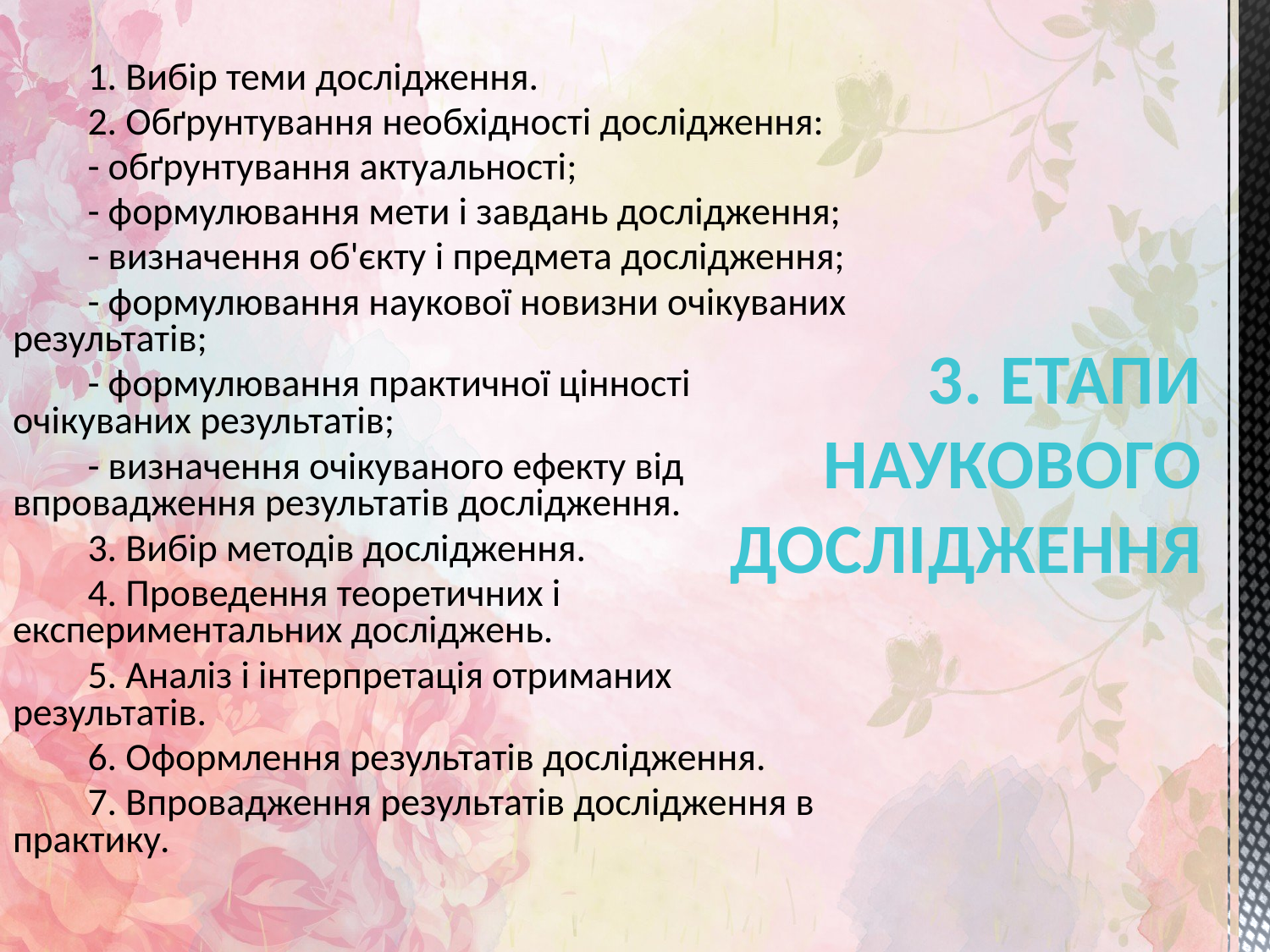

1. Вибір теми дослідження.
2. Обґрунтування необхідності дослідження:
- обґрунтування актуальності;
- формулювання мети і завдань дослідження;
- визначення об'єкту і предмета дослідження;
- формулювання наукової новизни очікуваних результатів;
- формулювання практичної цінності очікуваних результатів;
- визначення очікуваного ефекту від впровадження результатів дослідження.
3. Вибір методів дослідження.
4. Проведення теоретичних і експериментальних досліджень.
5. Аналіз і інтерпретація отриманих результатів.
6. Оформлення результатів дослідження.
7. Впровадження результатів дослідження в практику.
# 3. ЕТАПИ НАУКОВОГО ДОСЛІДЖЕННЯ